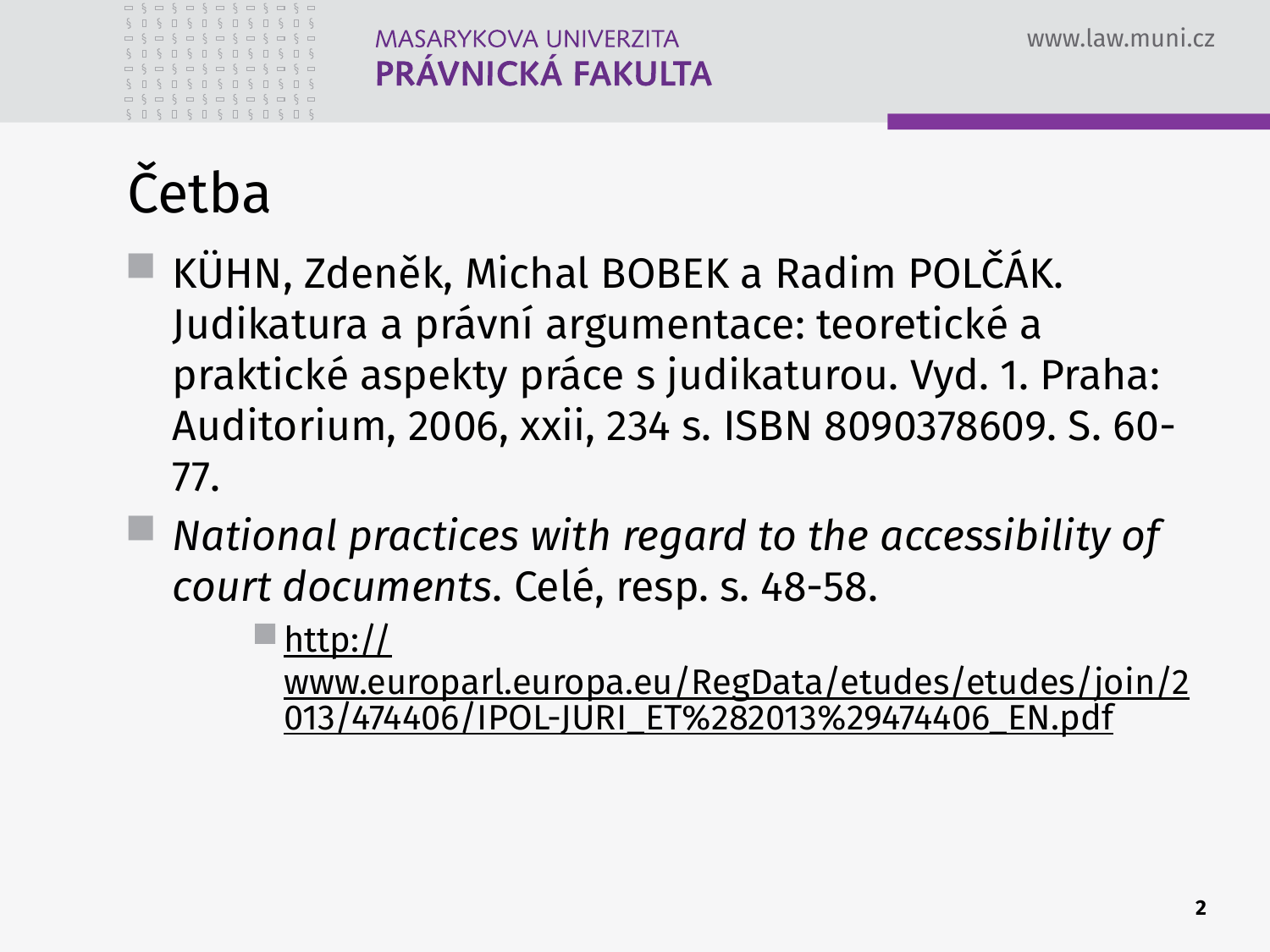

# Četba
KÜHN, Zdeněk, Michal BOBEK a Radim POLČÁK. Judikatura a právní argumentace: teoretické a praktické aspekty práce s judikaturou. Vyd. 1. Praha: Auditorium, 2006, xxii, 234 s. ISBN 8090378609. S. 60-77.
National practices with regard to the accessibility of court documents. Celé, resp. s. 48-58.
http://www.europarl.europa.eu/RegData/etudes/etudes/join/2013/474406/IPOL-JURI_ET%282013%29474406_EN.pdf

2